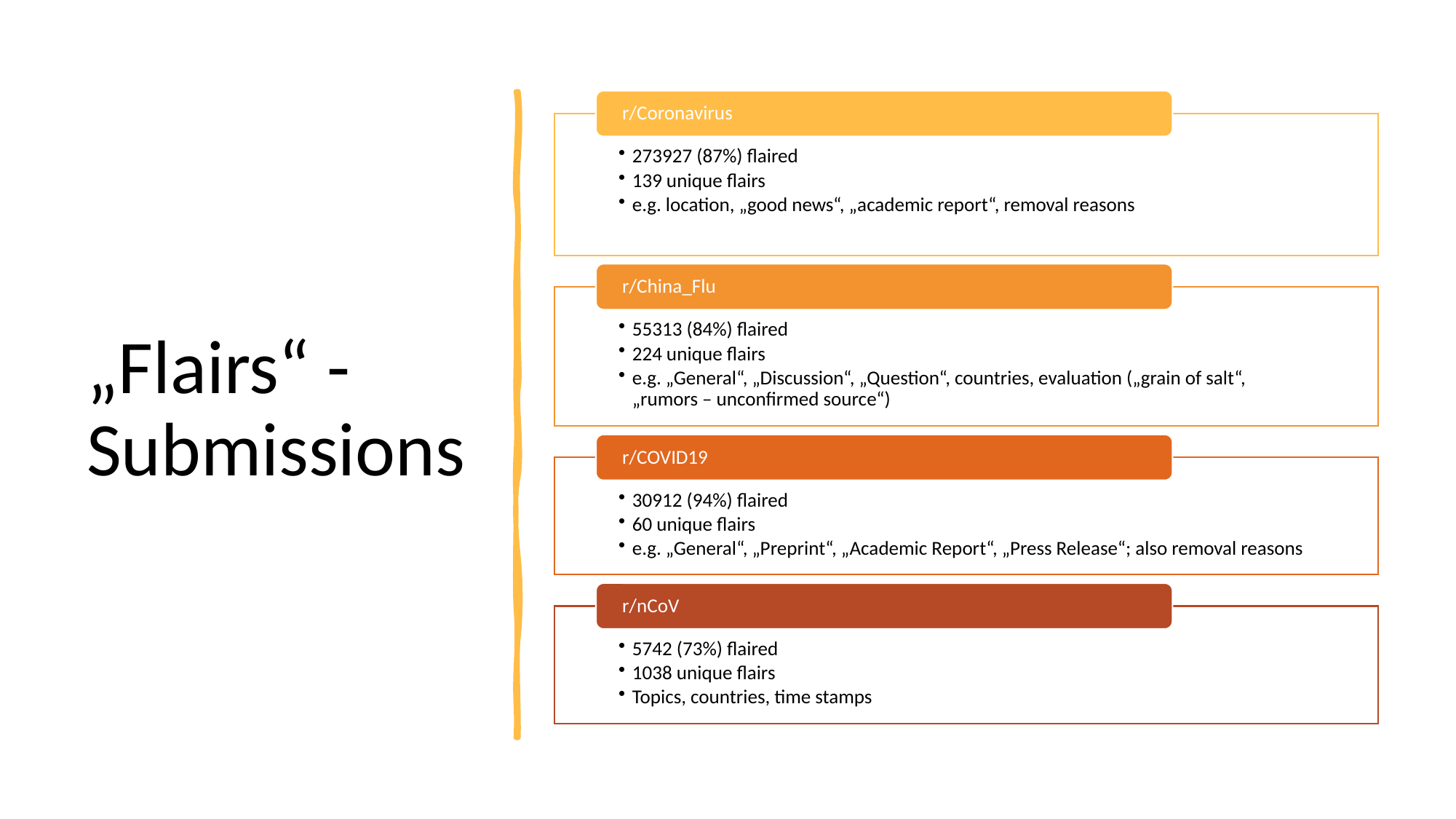

273927 (87%) flaired
139 unique flairs
e.g. location, „good news“, „academic report“, removal reasons

r/Coronavirus
55313 (84%) flaired
224 unique flairs
e.g. „General“, „Discussion“, „Question“, countries, evaluation („grain of salt“, „rumors – unconfirmed source“)
r/China_Flu
30912 (94%) flaired
60 unique flairs
e.g. „General“, „Preprint“, „Academic Report“, „Press Release“; also removal reasons
r/COVID19
5742 (73%) flaired
1038 unique flairs
Topics, countries, time stamps
r/nCoV
# „Flairs“ - Submissions